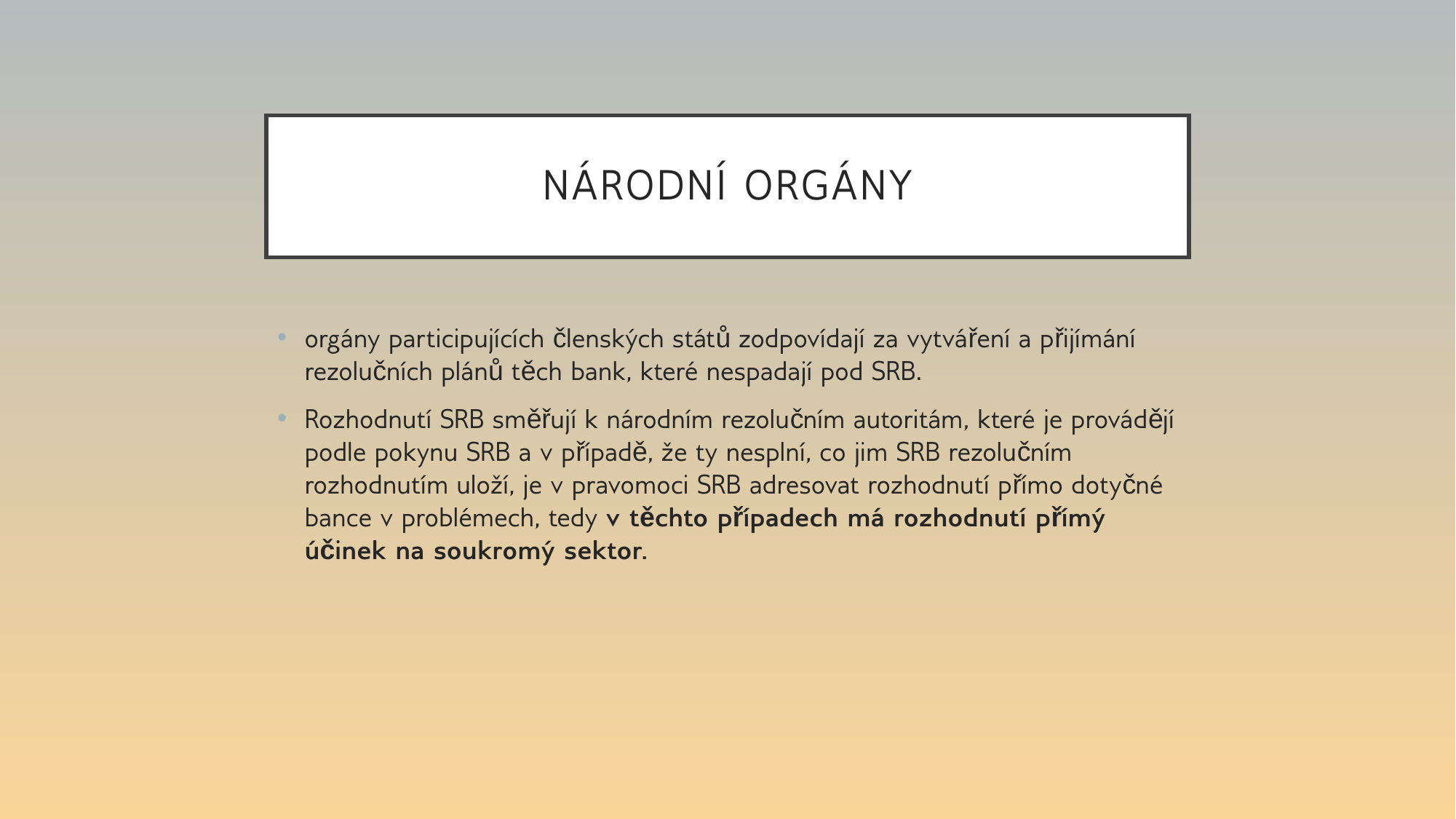

# Národní orgány
orgány participujících členských států zodpovídají za vytváření a přijímání rezolučních plánů těch bank, které nespadají pod SRB.
Rozhodnutí SRB směřují k národním rezolučním autoritám, které je provádějí podle pokynu SRB a v případě, že ty nesplní, co jim SRB rezolučním rozhodnutím uloží, je v pravomoci SRB adresovat rozhodnutí přímo dotyčné bance v problémech, tedy v těchto případech má rozhodnutí přímý účinek na soukromý sektor.